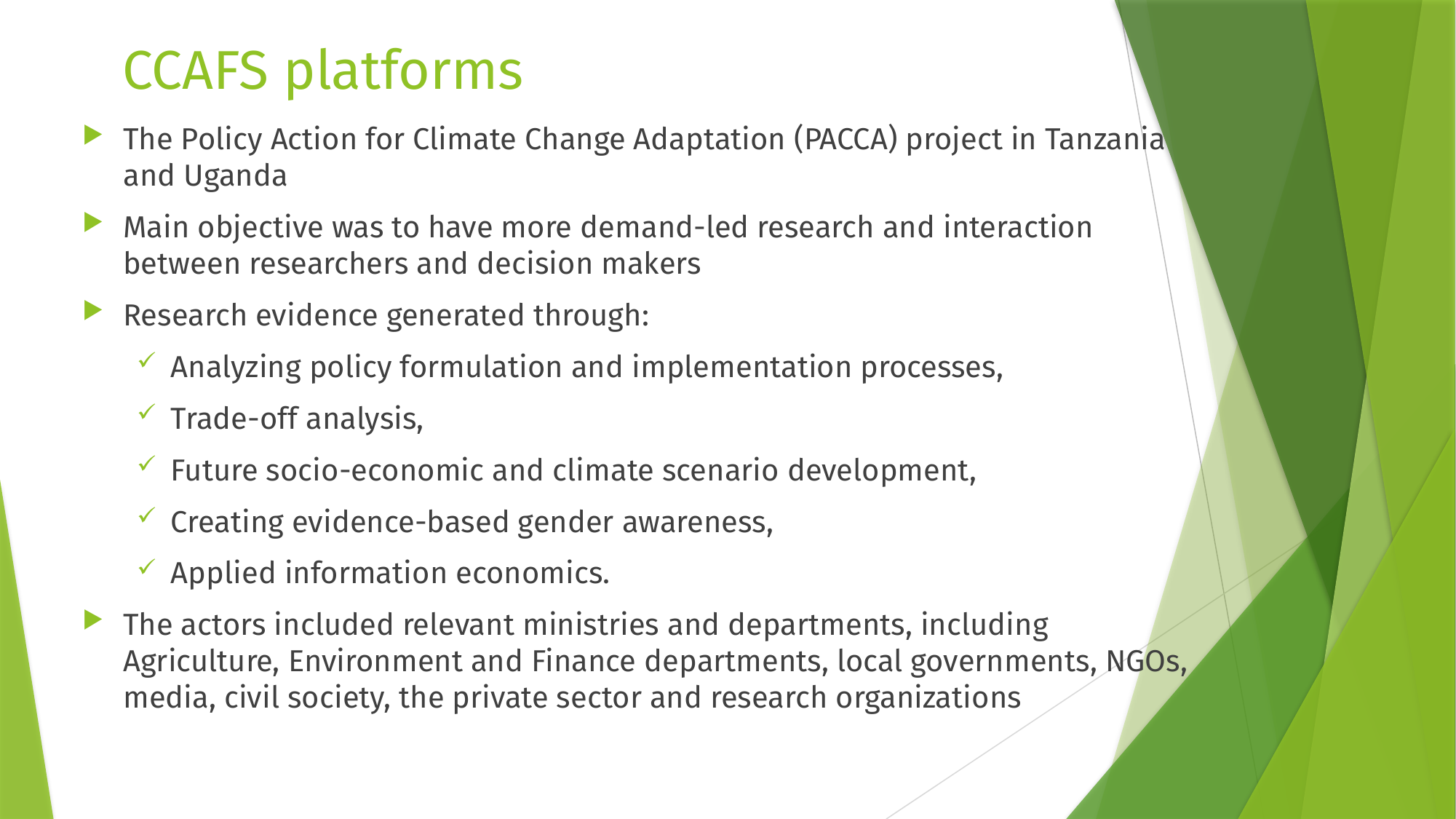

# CCAFS platforms
The Policy Action for Climate Change Adaptation (PACCA) project in Tanzania and Uganda
Main objective was to have more demand-led research and interaction between researchers and decision makers
Research evidence generated through:
Analyzing policy formulation and implementation processes,
Trade-off analysis,
Future socio-economic and climate scenario development,
Creating evidence-based gender awareness,
Applied information economics.
The actors included relevant ministries and departments, including Agriculture, Environment and Finance departments, local governments, NGOs, media, civil society, the private sector and research organizations